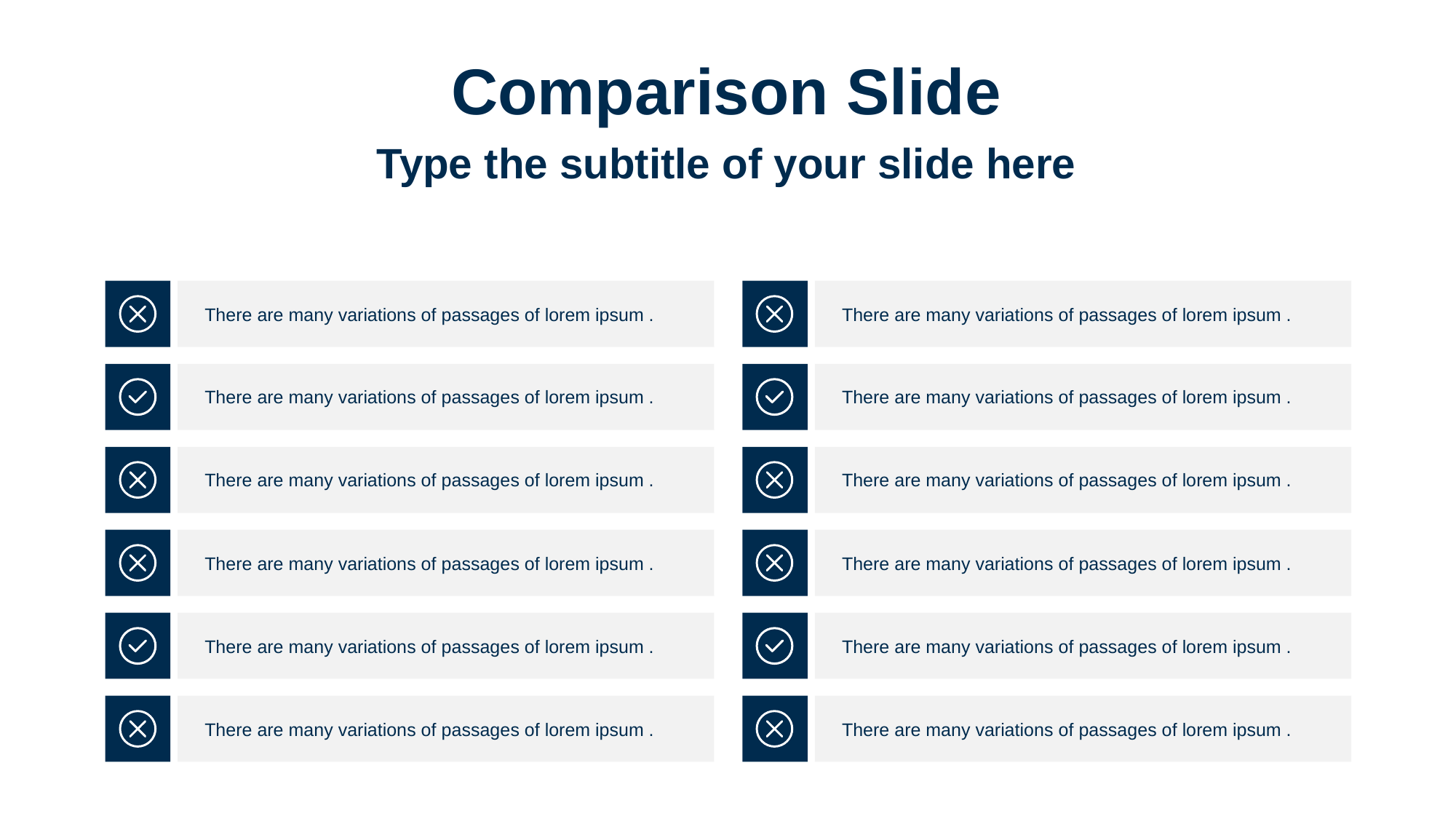

# Comparison Slide
Type the subtitle of your slide here

There are many variations of passages of lorem ipsum .
There are many variations of passages of lorem ipsum .

There are many variations of passages of lorem ipsum .
There are many variations of passages of lorem ipsum .

There are many variations of passages of lorem ipsum .
There are many variations of passages of lorem ipsum .

There are many variations of passages of lorem ipsum .
There are many variations of passages of lorem ipsum .

There are many variations of passages of lorem ipsum .
There are many variations of passages of lorem ipsum .

There are many variations of passages of lorem ipsum .
There are many variations of passages of lorem ipsum .